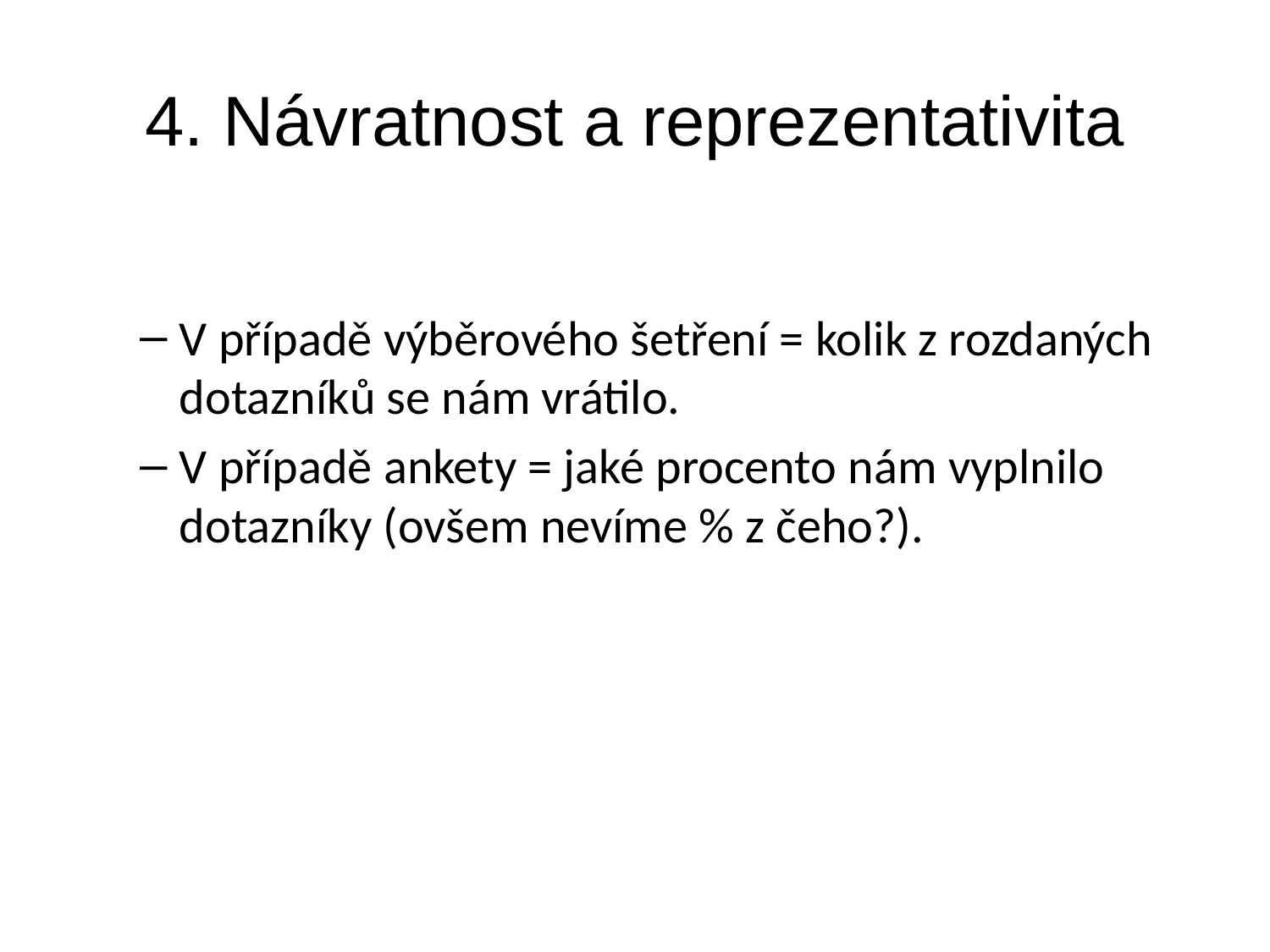

# 4. Návratnost a reprezentativita

V případě výběrového šetření = kolik z rozdaných dotazníků se nám vrátilo.
V případě ankety = jaké procento nám vyplnilo dotazníky (ovšem nevíme % z čeho?).